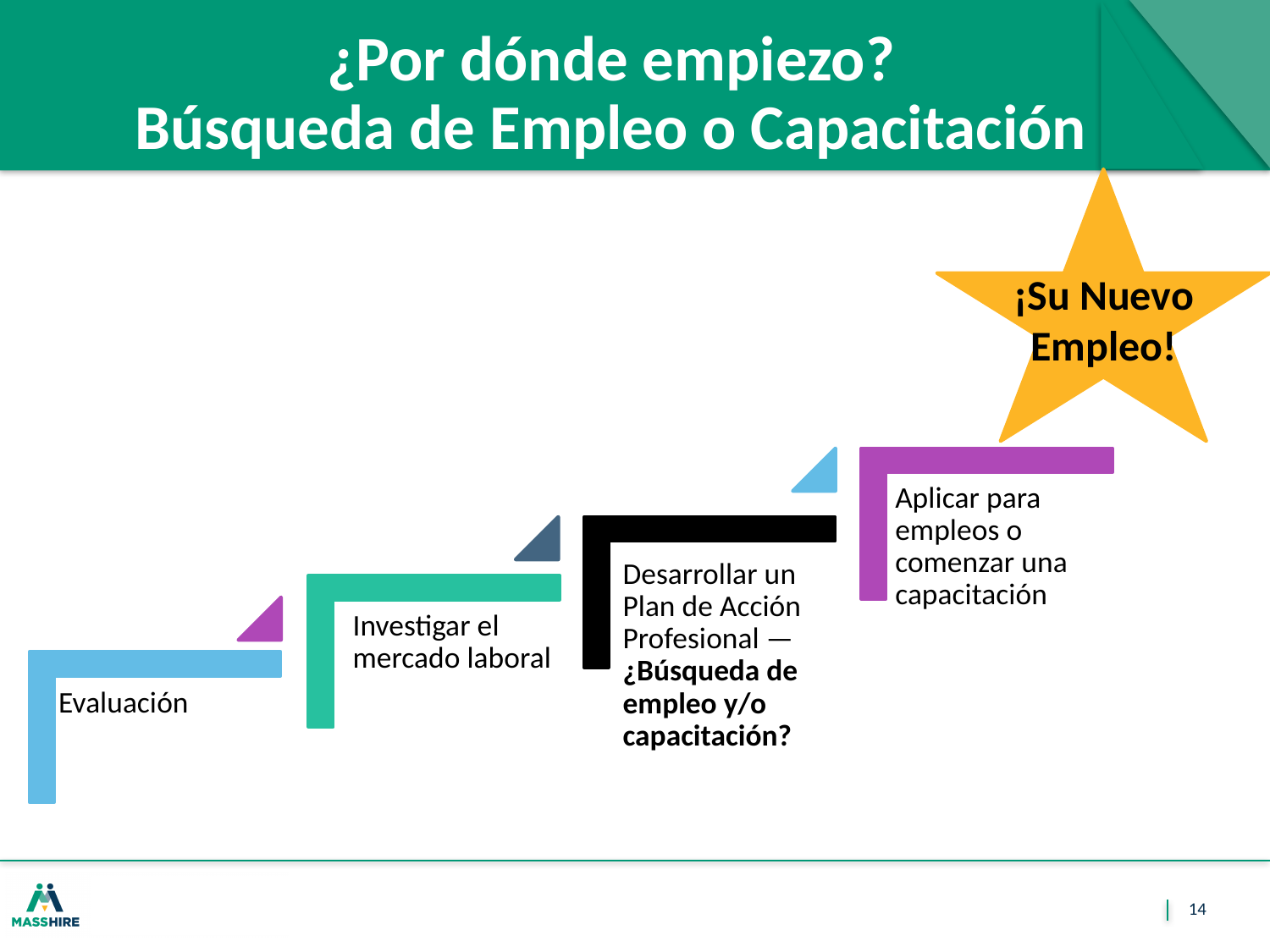

# ¿Por dónde empiezo? Búsqueda de Empleo o Capacitación

¡Su Nuevo Empleo!
Evaluación
Desarrollar un Plan de Acción Profesional — ¿Búsqueda de empleo y/o capacitación?
Investigar el mercado laboral
Aplicar para empleos o comenzar una capacitación

14